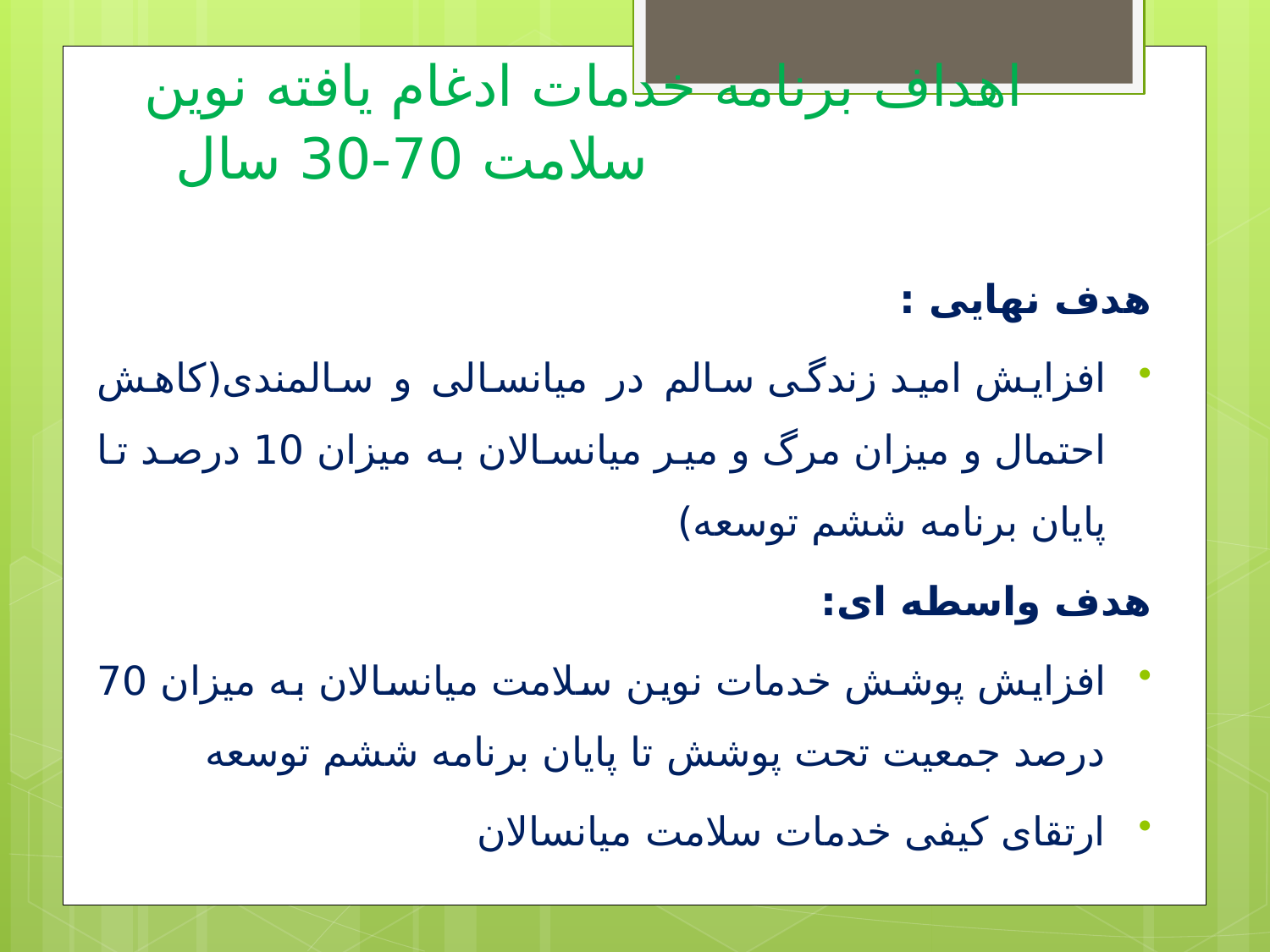

# اهداف برنامه خدمات ادغام یافته نوین سلامت 70-30 سال
هدف نهایی :
افزایش امید زندگی سالم در میانسالی و سالمندی(کاهش احتمال و میزان مرگ و میر میانسالان به میزان 10 درصد تا پایان برنامه ششم توسعه)
هدف واسطه ای:
افزایش پوشش خدمات نوین سلامت میانسالان به میزان 70 درصد جمعیت تحت پوشش تا پایان برنامه ششم توسعه
ارتقای کیفی خدمات سلامت میانسالان